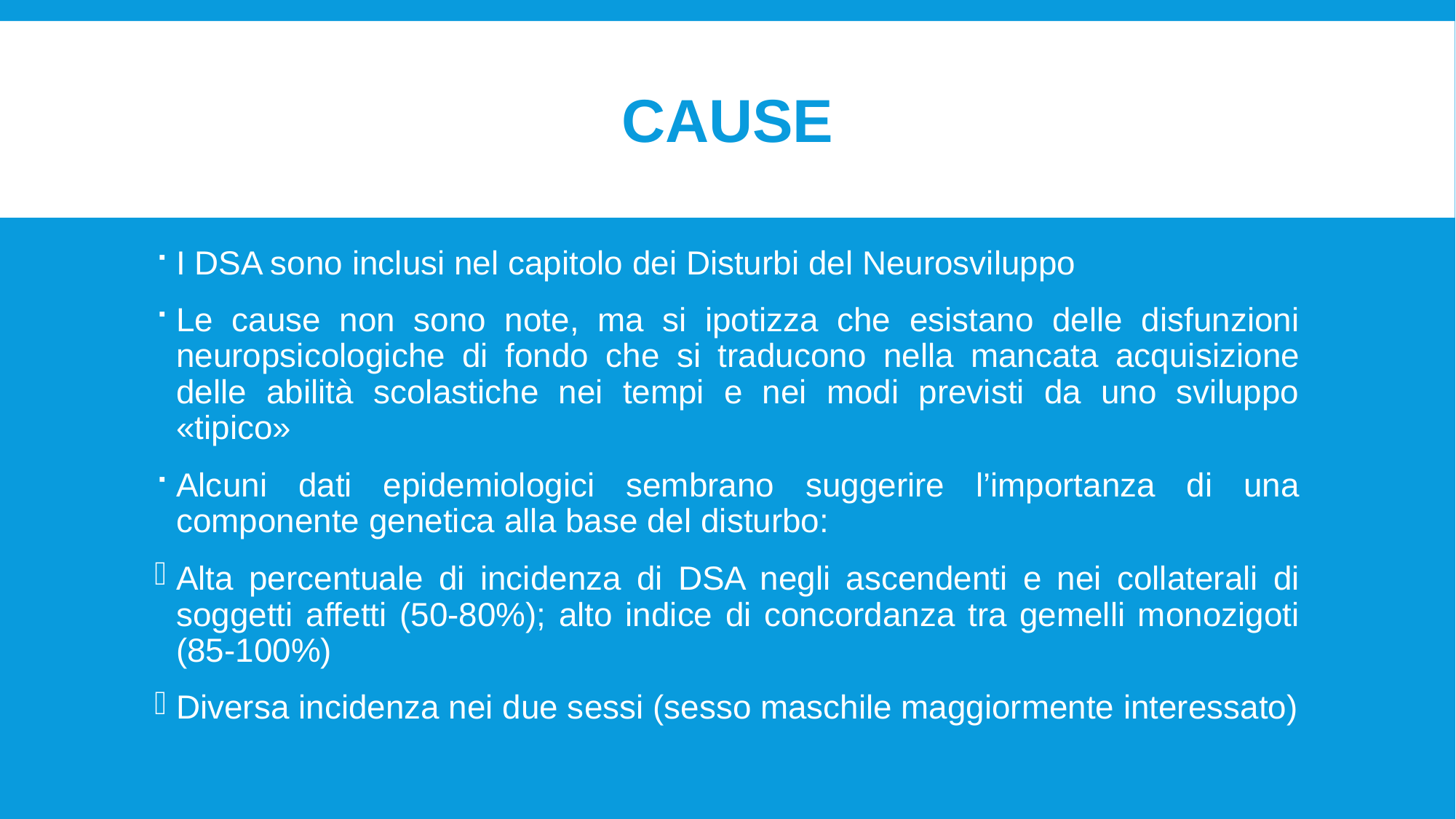

# cause
I DSA sono inclusi nel capitolo dei Disturbi del Neurosviluppo
Le cause non sono note, ma si ipotizza che esistano delle disfunzioni neuropsicologiche di fondo che si traducono nella mancata acquisizione delle abilità scolastiche nei tempi e nei modi previsti da uno sviluppo «tipico»
Alcuni dati epidemiologici sembrano suggerire l’importanza di una componente genetica alla base del disturbo:
Alta percentuale di incidenza di DSA negli ascendenti e nei collaterali di soggetti affetti (50-80%); alto indice di concordanza tra gemelli monozigoti (85-100%)
Diversa incidenza nei due sessi (sesso maschile maggiormente interessato)